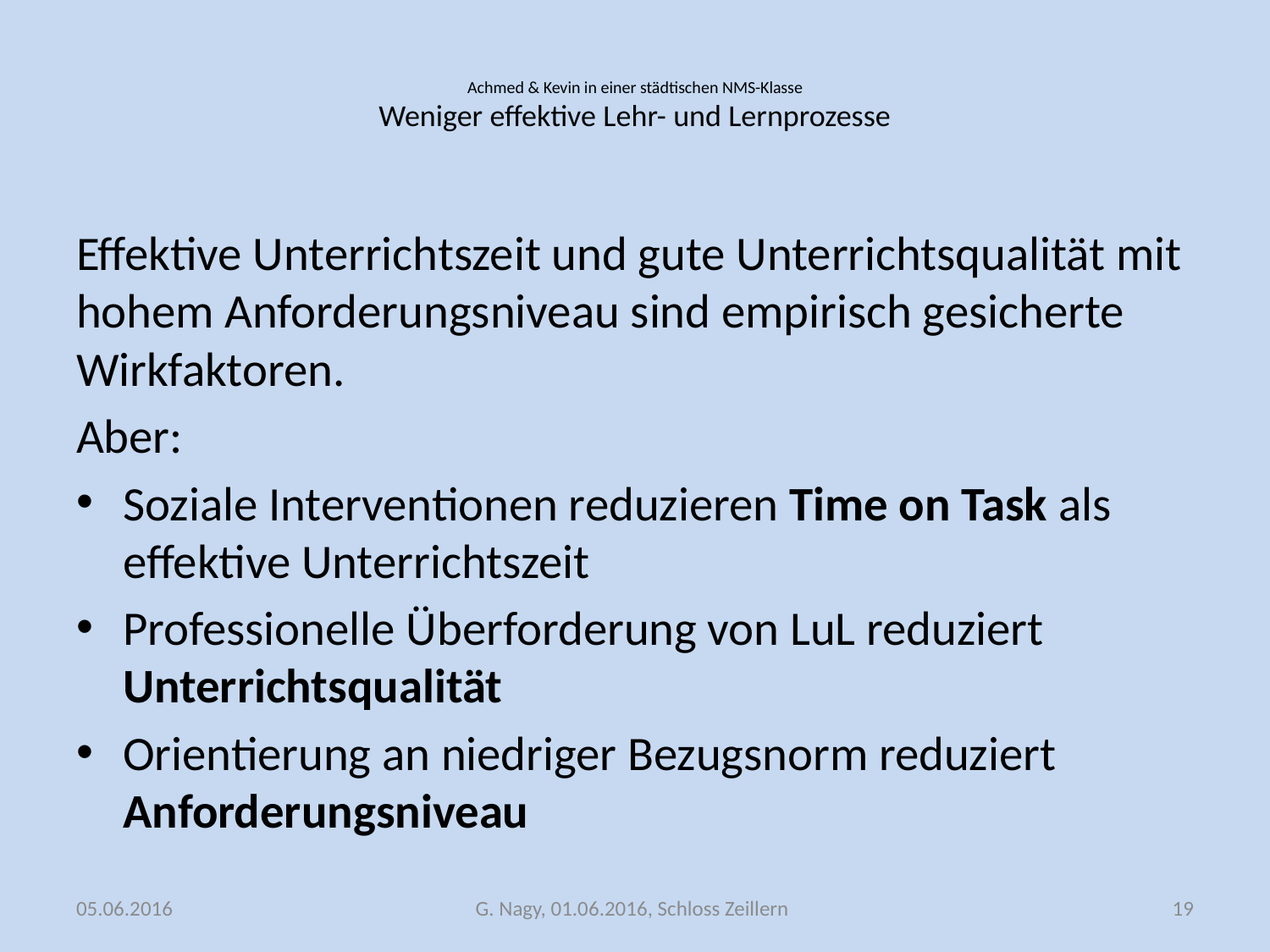

# Achmed & Kevin in einer städtischen NMS-Klasse Weniger effektive Lehr- und Lernprozesse
Effektive Unterrichtszeit und gute Unterrichtsqualität mit hohem Anforderungsniveau sind empirisch gesicherte Wirkfaktoren.
Aber:
Soziale Interventionen reduzieren Time on Task als effektive Unterrichtszeit
Professionelle Überforderung von LuL reduziert Unterrichtsqualität
Orientierung an niedriger Bezugsnorm reduziert Anforderungsniveau

05.06.2016
G. Nagy, 01.06.2016, Schloss Zeillern
19